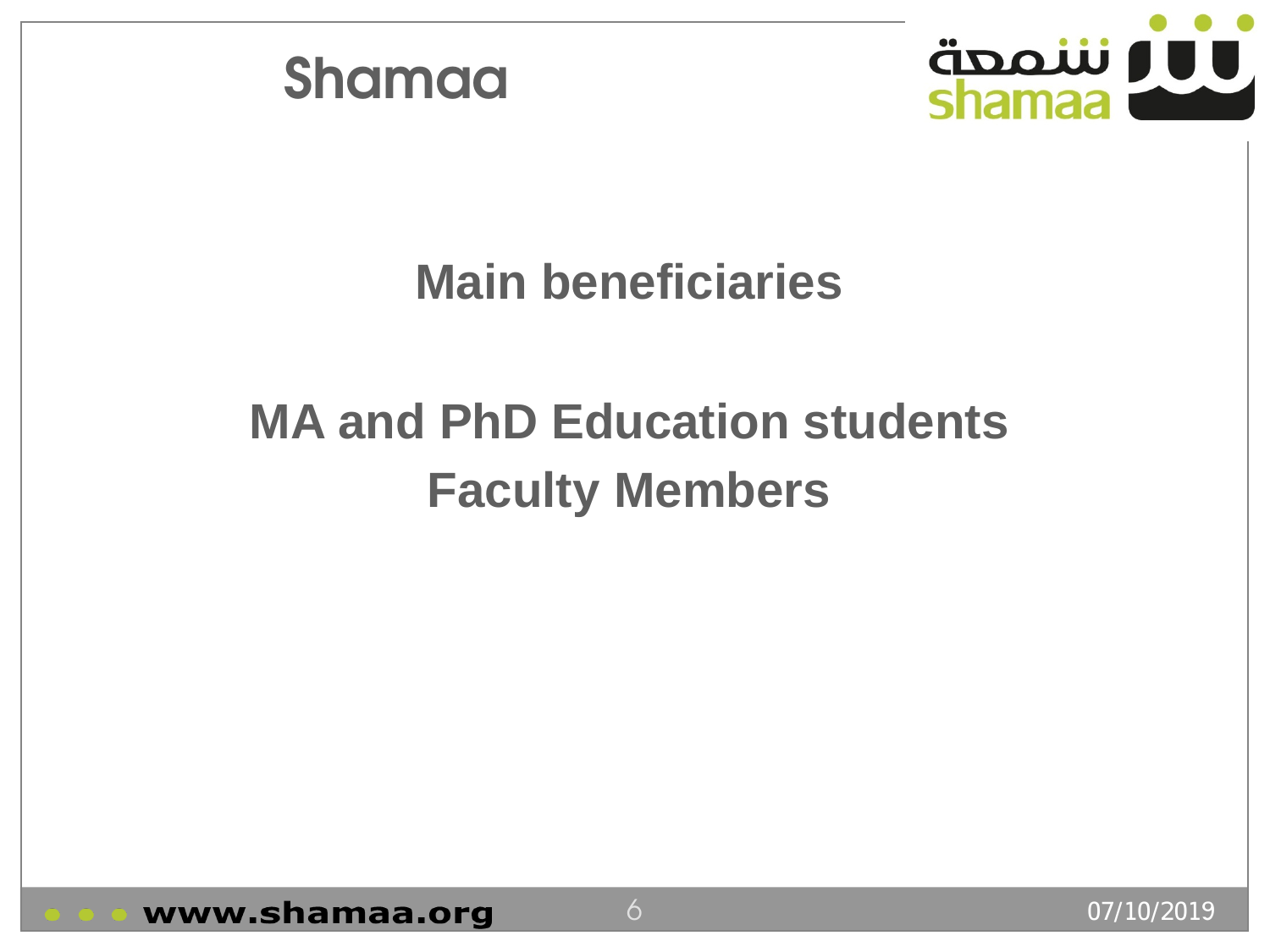

# Shamaa
Main beneficiaries

MA and PhD Education students
Faculty Members
6
07/10/2019